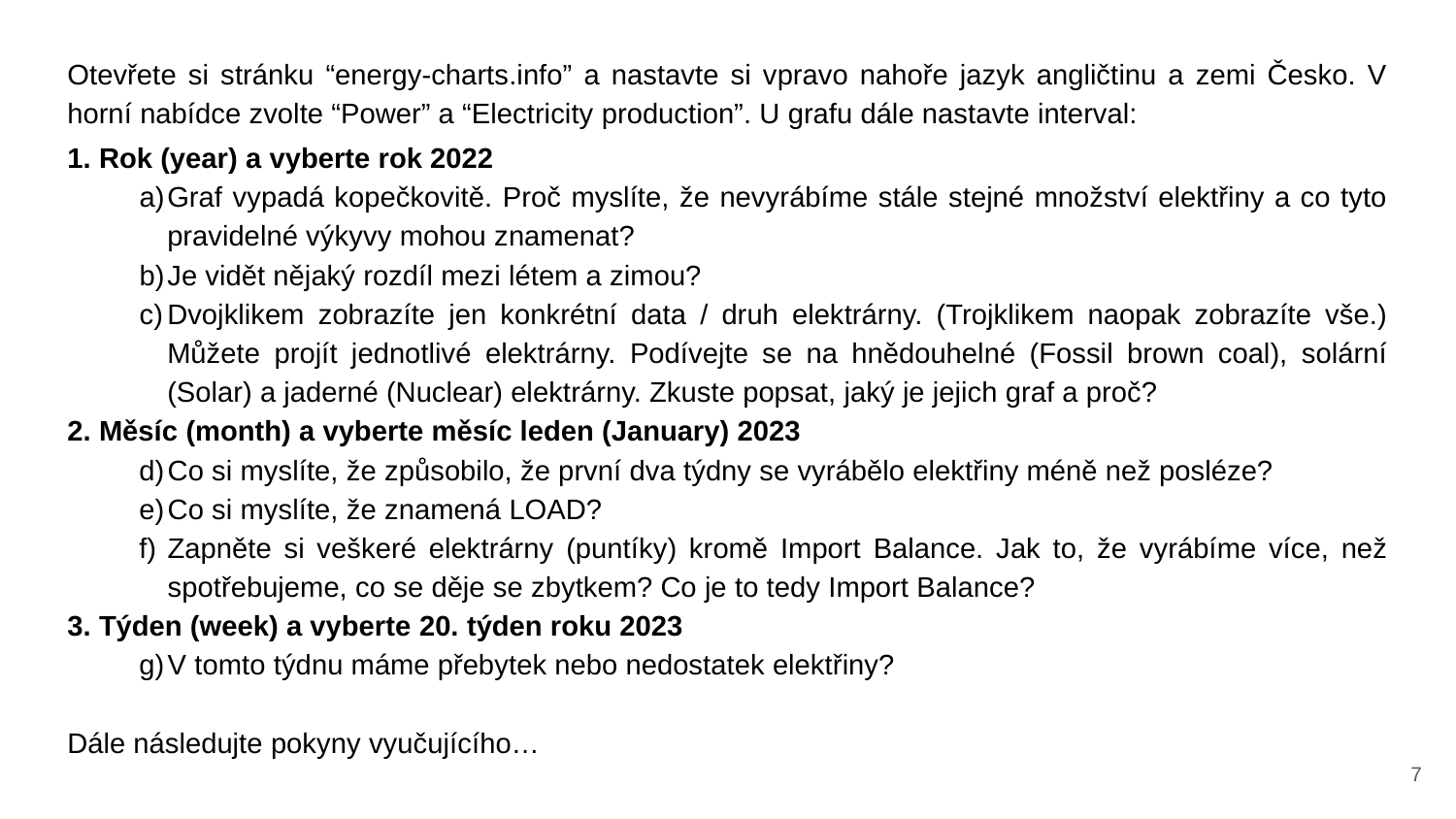

Otevřete si stránku “energy-charts.info” a nastavte si vpravo nahoře jazyk angličtinu a zemi Česko. V horní nabídce zvolte “Power” a “Electricity production”. U grafu dále nastavte interval:
1. Rok (year) a vyberte rok 2022
Graf vypadá kopečkovitě. Proč myslíte, že nevyrábíme stále stejné množství elektřiny a co tyto pravidelné výkyvy mohou znamenat?
Je vidět nějaký rozdíl mezi létem a zimou?
Dvojklikem zobrazíte jen konkrétní data / druh elektrárny. (Trojklikem naopak zobrazíte vše.) Můžete projít jednotlivé elektrárny. Podívejte se na hnědouhelné (Fossil brown coal), solární (Solar) a jaderné (Nuclear) elektrárny. Zkuste popsat, jaký je jejich graf a proč?
2. Měsíc (month) a vyberte měsíc leden (January) 2023
Co si myslíte, že způsobilo, že první dva týdny se vyrábělo elektřiny méně než posléze?
Co si myslíte, že znamená LOAD?
Zapněte si veškeré elektrárny (puntíky) kromě Import Balance. Jak to, že vyrábíme více, než spotřebujeme, co se děje se zbytkem? Co je to tedy Import Balance?
3. Týden (week) a vyberte 20. týden roku 2023
V tomto týdnu máme přebytek nebo nedostatek elektřiny?

Dále následujte pokyny vyučujícího…

7